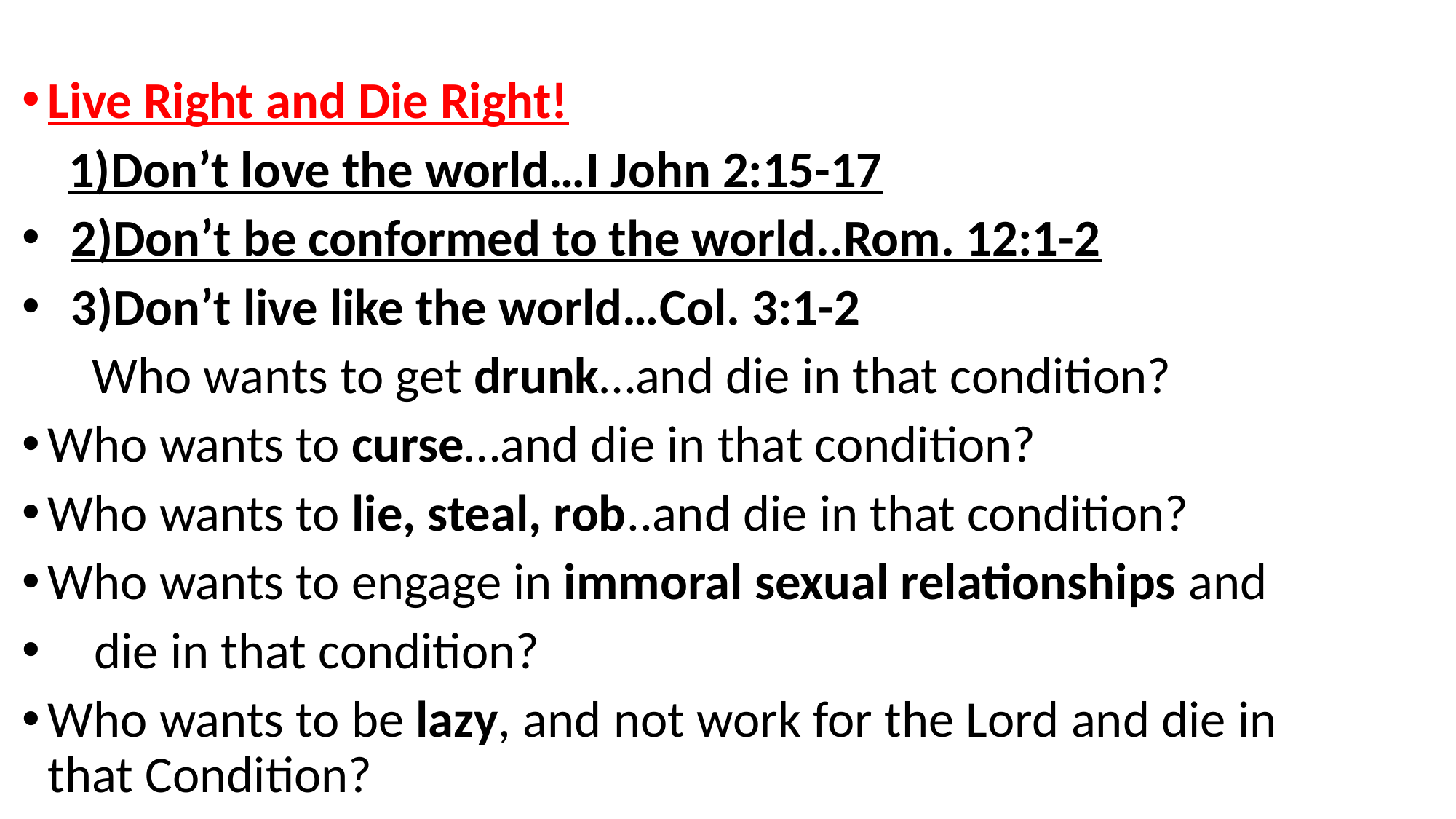

Live Right and Die Right!
    1)Don’t love the world…I John 2:15-17
  2)Don’t be conformed to the world..Rom. 12:1-2
  3)Don’t live like the world…Col. 3:1-2
      Who wants to get drunk…and die in that condition?
Who wants to curse…and die in that condition?
Who wants to lie, steal, rob..and die in that condition?
Who wants to engage in immoral sexual relationships and
    die in that condition?
Who wants to be lazy, and not work for the Lord and die in that Condition?